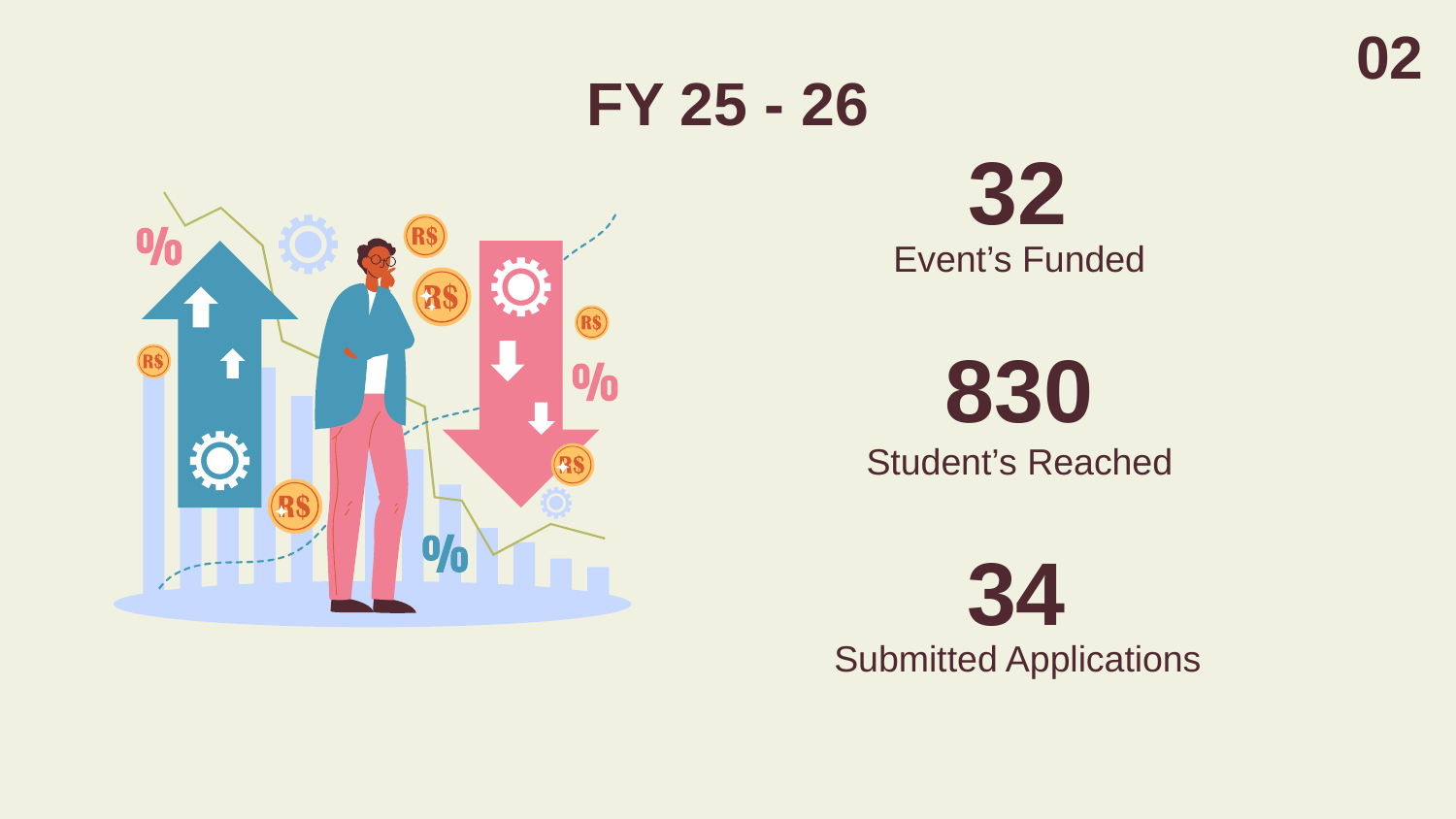

02
FY 25 - 26
# 32

Event’s Funded
830
Student’s Reached
34
Submitted Applications